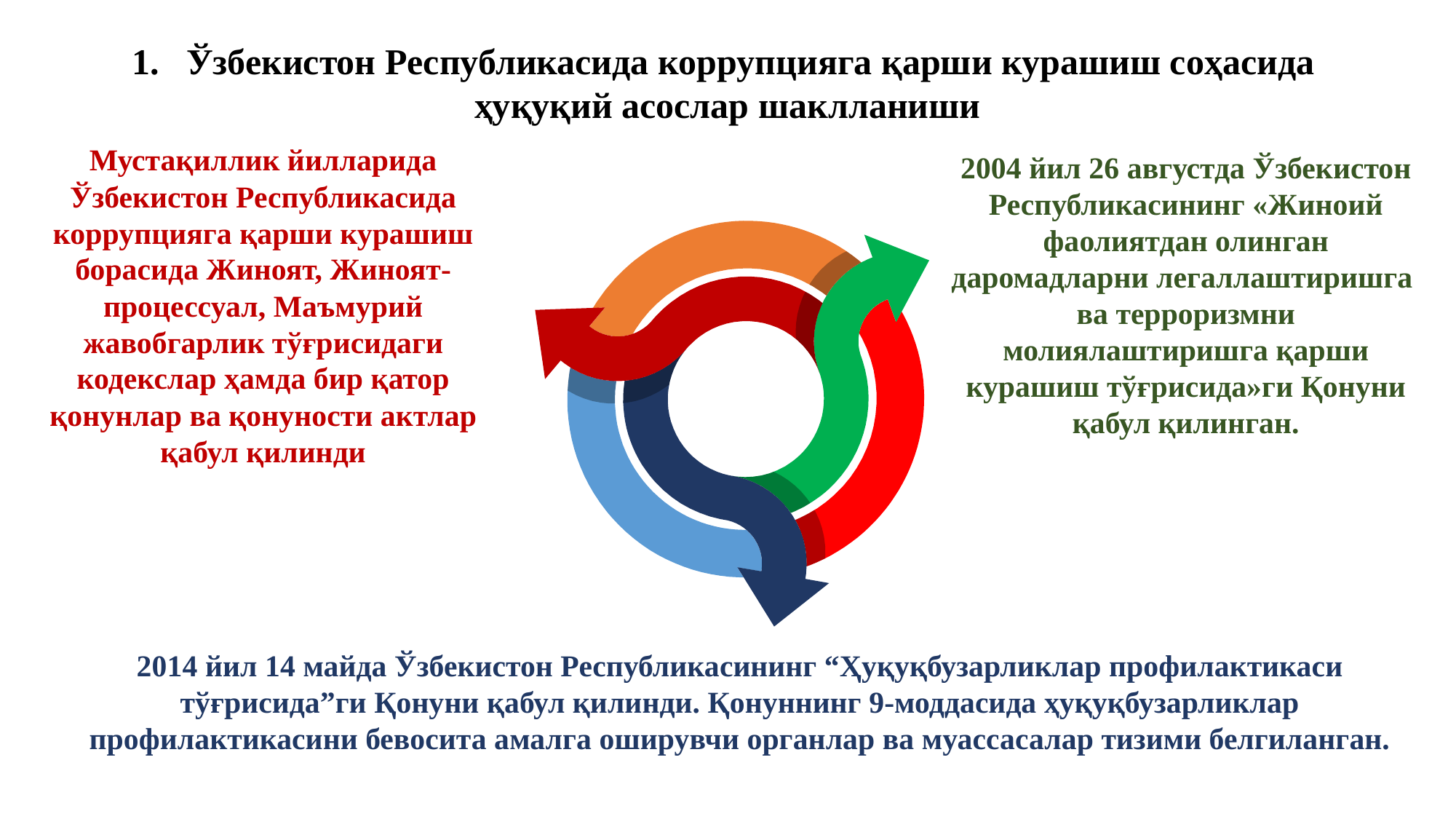

Ўзбекистон Республикасида коррупцияга қарши курашиш соҳасида
ҳуқуқий асослар шаклланиши
Мустақиллик йилларида Ўзбекистон Республикасида коррупцияга қарши курашиш борасида Жиноят, Жиноят-процессуал, Маъмурий жавобгарлик тўғрисидаги кодекслар ҳамда бир қатор қонунлар ва қонуности актлар қабул қилинди
2004 йил 26 августда Ўзбекистон Республикасининг «Жиноий фаолиятдан олинган даромадларни легаллаштиришга
ва терроризмни молиялаштиришга қарши курашиш тўғрисида»ги Қонуни қабул қилинган.

2014 йил 14 майда Ўзбекистон Республикасининг “Ҳуқуқбузарликлар профилактикаси тўғрисида”ги Қонуни қабул қилинди. Қонуннинг 9-моддасида ҳуқуқбузарликлар профилактикасини бевосита амалга оширувчи органлар ва муассасалар тизими белгиланган.